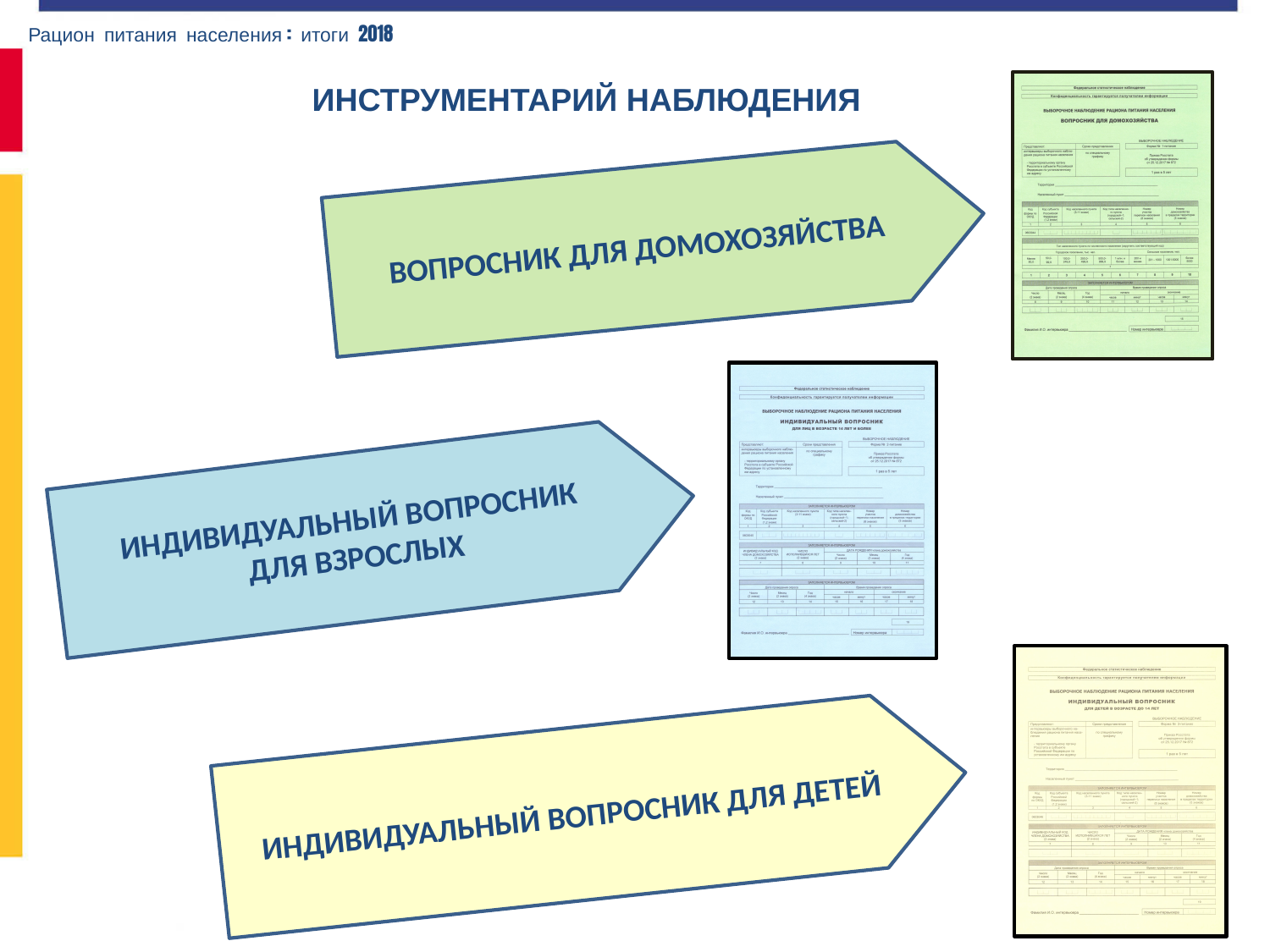

Рацион  питания  населения :  итоги  2018
ИНСТРУМЕНТАРИЙ НАБЛЮДЕНИЯ

ВОПРОСНИК ДЛЯ ДОМОХОЗЯЙСТВА

ИНДИВИДУАЛЬНЫЙ ВОПРОСНИК
ДЛЯ ВЗРОСЛЫХ

ИНДИВИДУАЛЬНЫЙ ВОПРОСНИК ДЛЯ ДЕТЕЙ